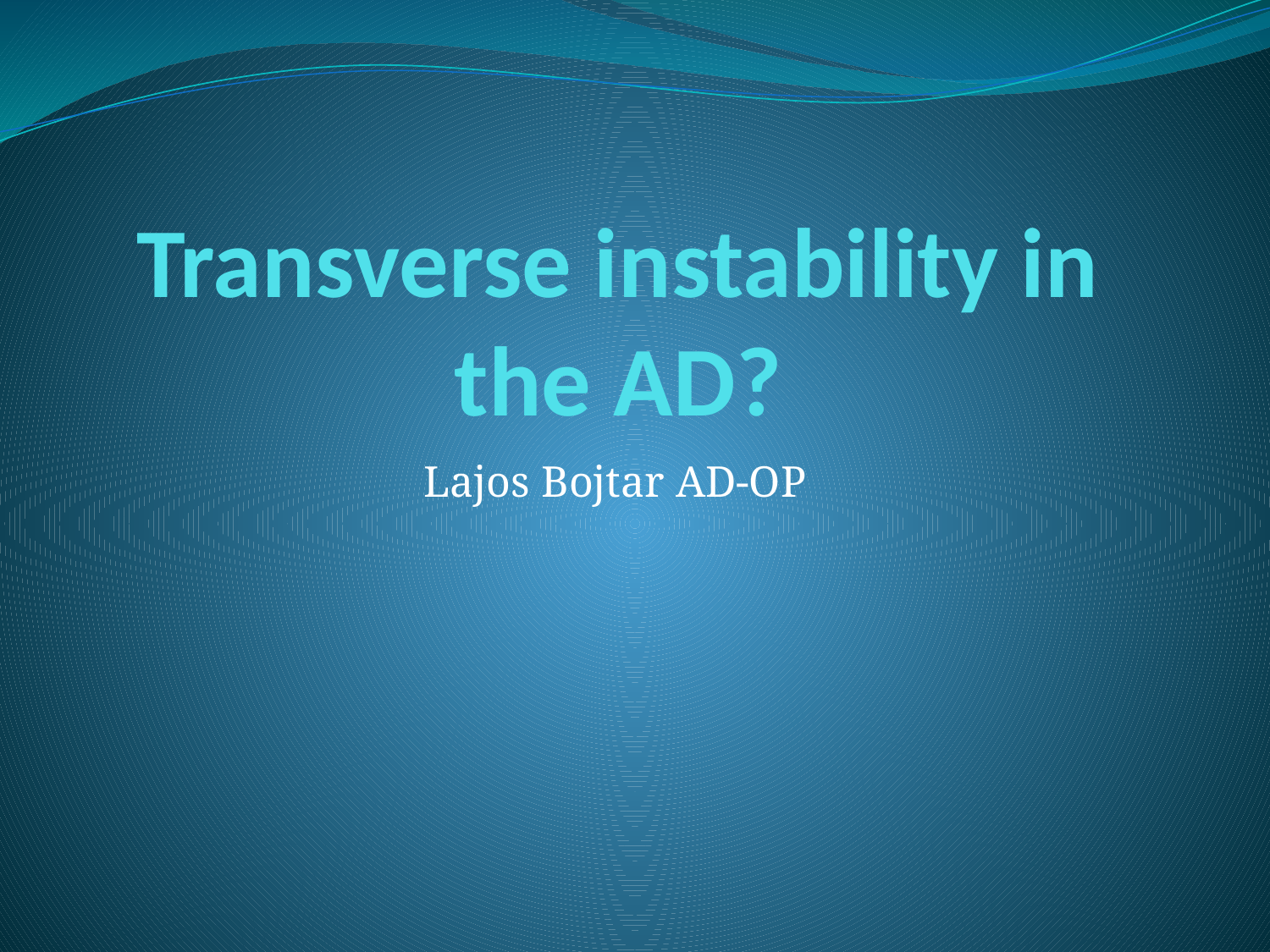

# Transverse instability in the AD?
Lajos Bojtar AD-OP